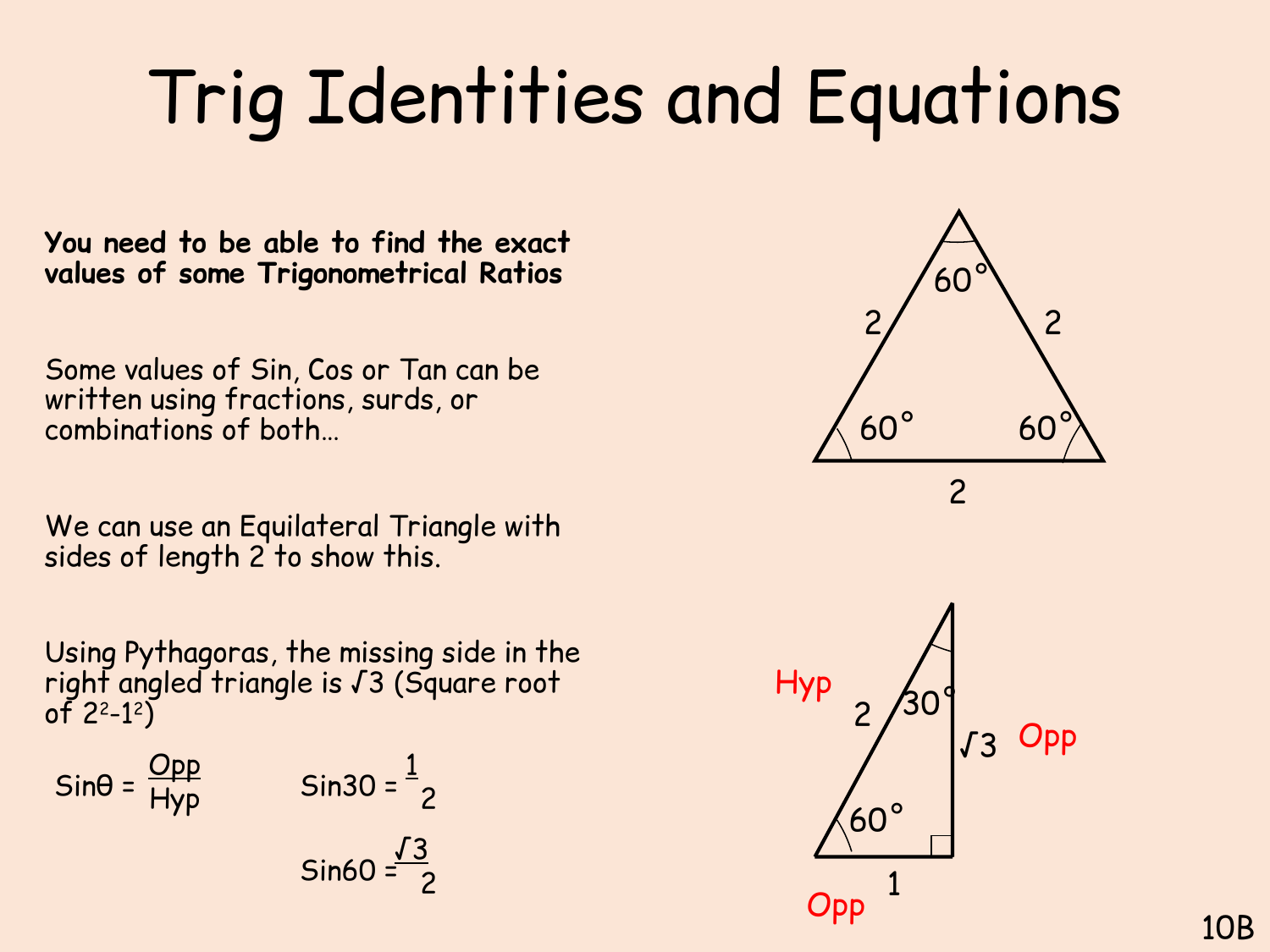

# Trig Identities and Equations

	You need to be able to find the exact values of some Trigonometrical Ratios

	Some values of Sin, Cos or Tan can be written using fractions, surds, or combinations of both…

	We can use an Equilateral Triangle with sides of length 2 to show this.

	Using Pythagoras, the missing side in the right angled triangle is √3 (Square root of 22-12)
60˚
2
2
60˚
60˚

2

Hyp
30˚
2
Opp
√3
Opp Hyp
1     2
Sinθ =
Sin30 =
60˚

√3     2

Sin60 =

1
Opp
10B